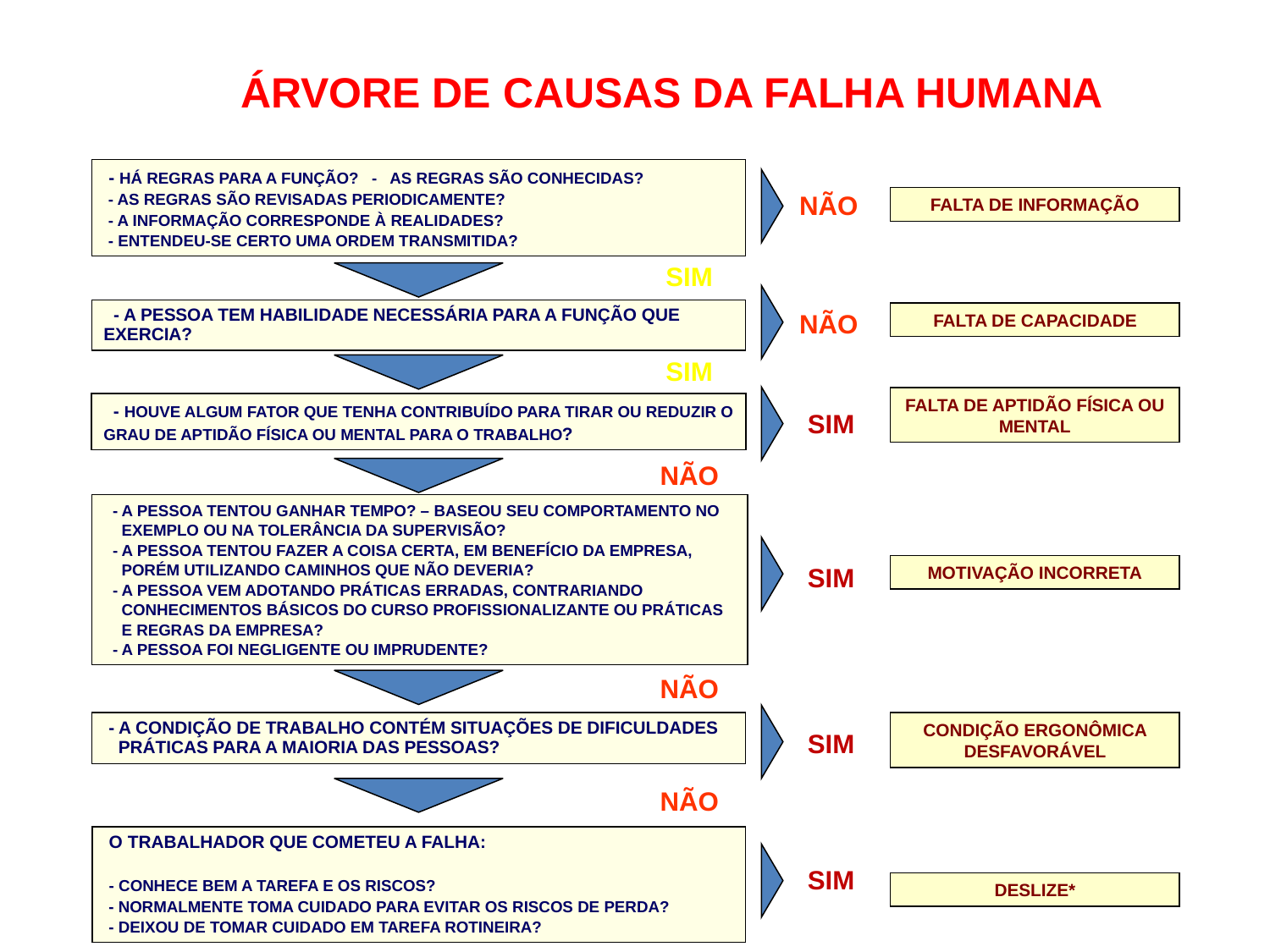

ÁRVORE DE CAUSAS DA FALHA HUMANA
 - HÁ REGRAS PARA A FUNÇÃO?   -   AS REGRAS SÃO CONHECIDAS?
 - AS REGRAS SÃO REVISADAS PERIODICAMENTE?
 - A INFORMAÇÃO CORRESPONDE À REALIDADES?
 - ENTENDEU-SE CERTO UMA ORDEM TRANSMITIDA?
NÃO
FALTA DE INFORMAÇÃO

SIM

  - A PESSOA TEM HABILIDADE NECESSÁRIA PARA A FUNÇÃO QUE EXERCIA?
NÃO
FALTA DE CAPACIDADE

SIM

FALTA DE APTIDÃO FÍSICA OU MENTAL
  - HOUVE ALGUM FATOR QUE TENHA CONTRIBUÍDO PARA TIRAR OU REDUZIR O GRAU DE APTIDÃO FÍSICA OU MENTAL PARA O TRABALHO?
SIM

NÃO

  - A PESSOA TENTOU GANHAR TEMPO? – BASEOU SEU COMPORTAMENTO NO
    EXEMPLO OU NA TOLERÂNCIA DA SUPERVISÃO?
  - A PESSOA TENTOU FAZER A COISA CERTA, EM BENEFÍCIO DA EMPRESA,
    PORÉM UTILIZANDO CAMINHOS QUE NÃO DEVERIA?
  - A PESSOA VEM ADOTANDO PRÁTICAS ERRADAS, CONTRARIANDO
    CONHECIMENTOS BÁSICOS DO CURSO PROFISSIONALIZANTE OU PRÁTICAS
    E REGRAS DA EMPRESA?
  - A PESSOA FOI NEGLIGENTE OU IMPRUDENTE?
ATITUDE

INADEQUADA
SIM
MOTIVAÇÃO INCORRETA

FALHA
HUMANA
NÃO

 - A CONDIÇÃO DE TRABALHO CONTÉM SITUAÇÕES DE DIFICULDADES
   PRÁTICAS PARA A MAIORIA DAS PESSOAS?
CONDIÇÃO ERGONÔMICA DESFAVORÁVEL
SIM

NÃO
 O TRABALHADOR QUE COMETEU A FALHA:

 - CONHECE BEM A TAREFA E OS RISCOS?
 - NORMALMENTE TOMA CUIDADO PARA EVITAR OS RISCOS DE PERDA?
 - DEIXOU DE TOMAR CUIDADO EM TAREFA ROTINEIRA?
SIM

DESLIZE*